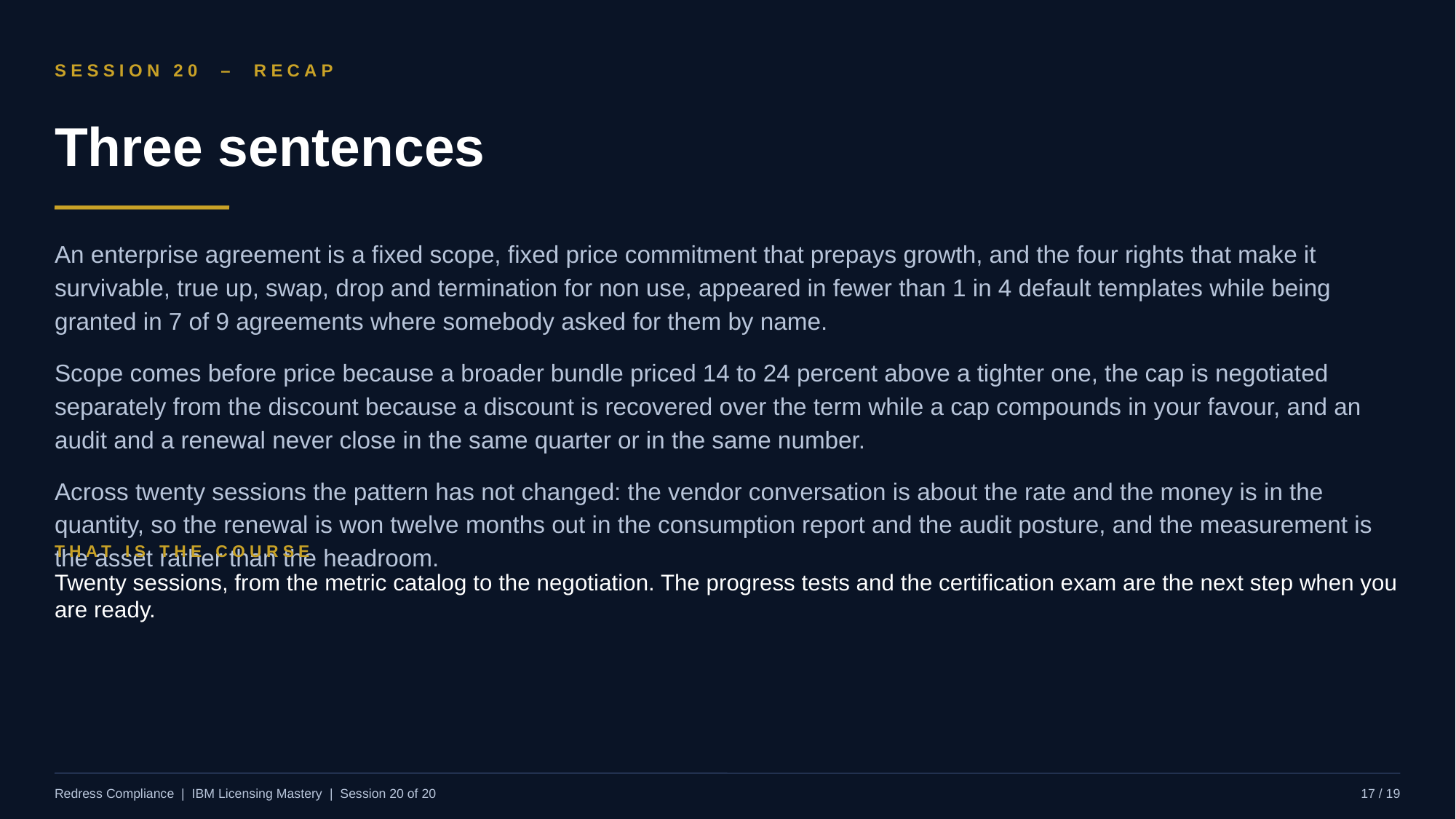

SESSION 20  –  RECAP
Three sentences

An enterprise agreement is a fixed scope, fixed price commitment that prepays growth, and the four rights that make it survivable, true up, swap, drop and termination for non use, appeared in fewer than 1 in 4 default templates while being granted in 7 of 9 agreements where somebody asked for them by name.
Scope comes before price because a broader bundle priced 14 to 24 percent above a tighter one, the cap is negotiated separately from the discount because a discount is recovered over the term while a cap compounds in your favour, and an audit and a renewal never close in the same quarter or in the same number.
Across twenty sessions the pattern has not changed: the vendor conversation is about the rate and the money is in the quantity, so the renewal is won twelve months out in the consumption report and the audit posture, and the measurement is the asset rather than the headroom.
THAT IS THE COURSE
Twenty sessions, from the metric catalog to the negotiation. The progress tests and the certification exam are the next step when you are ready.

Redress Compliance  |  IBM Licensing Mastery  |  Session 20 of 20
17 / 19